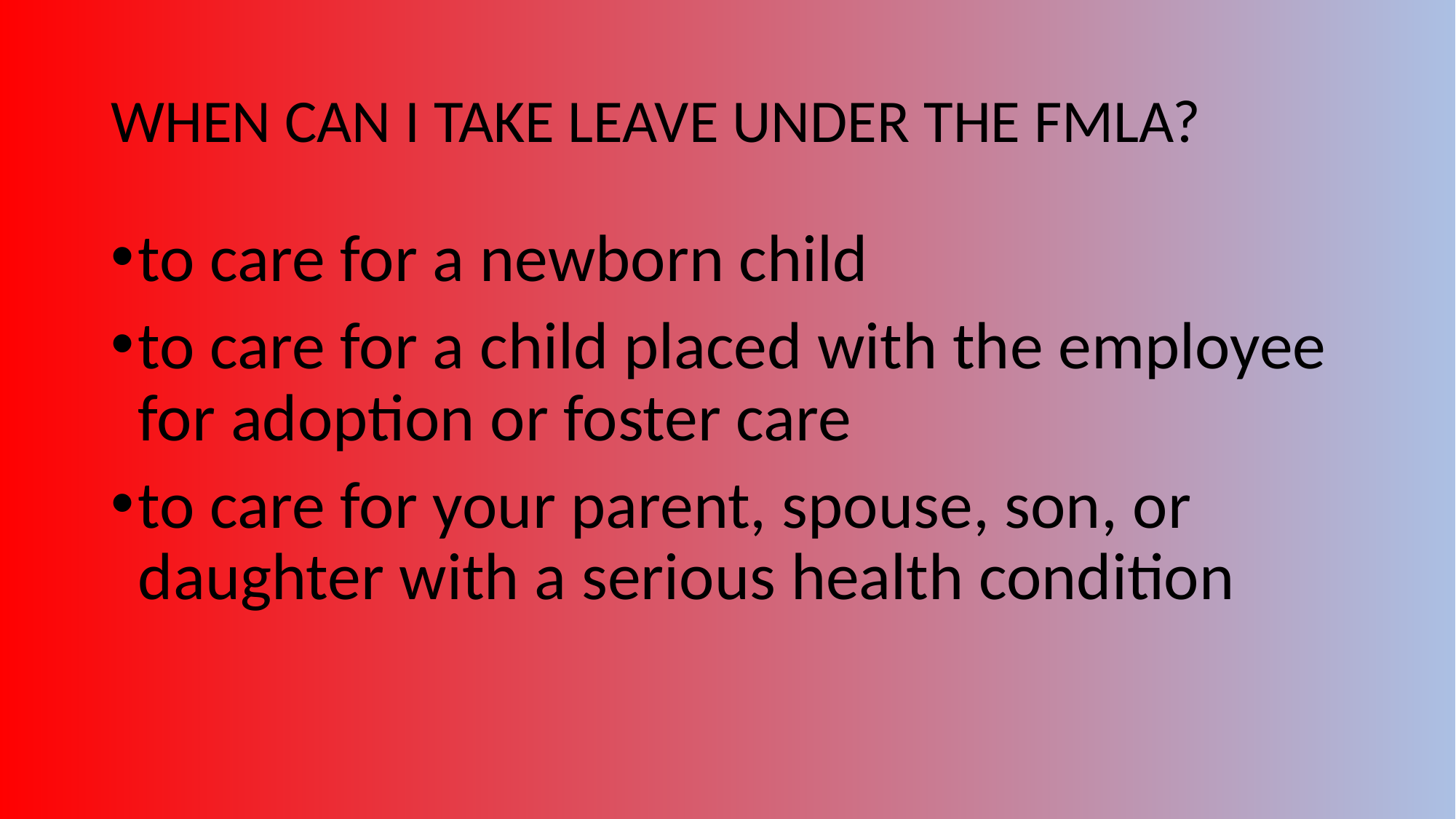

# WHEN CAN I TAKE LEAVE UNDER THE FMLA?
to care for a newborn child
to care for a child placed with the employee for adoption or foster care
to care for your parent, spouse, son, or daughter with a serious health condition